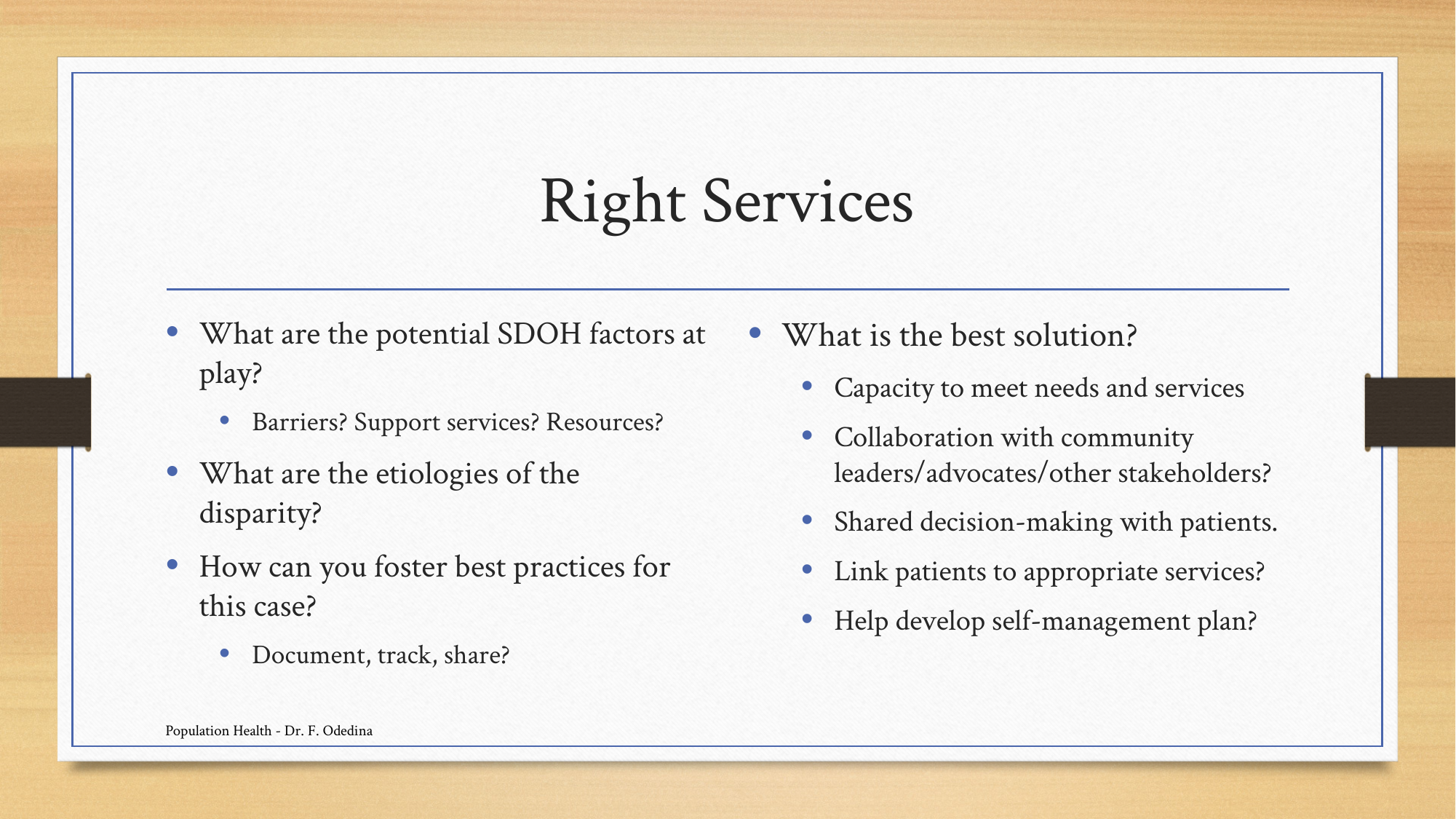

# Right Services
What are the potential SDOH factors at play?
Barriers? Support services? Resources?
What are the etiologies of the disparity?
How can you foster best practices for this case?
Document, track, share?

What is the best solution?
Capacity to meet needs and services
Collaboration with community leaders/advocates/other stakeholders?
Shared decision-making with patients.
Link patients to appropriate services?
Help develop self-management plan?

Population Health - Dr. F. Odedina